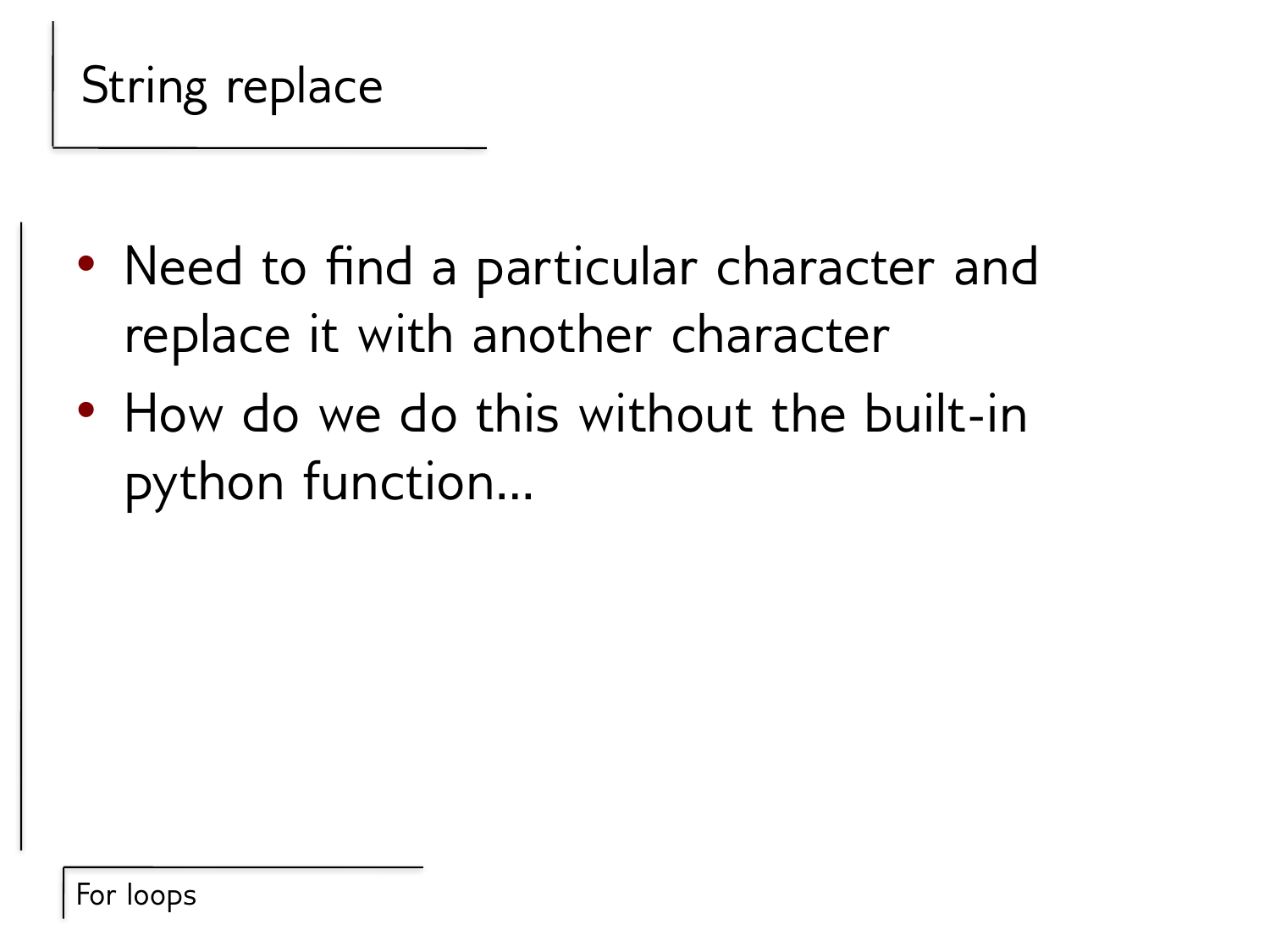

# String replace
Need to find a particular character and replace it with another character
How do we do this without the built-in python function…